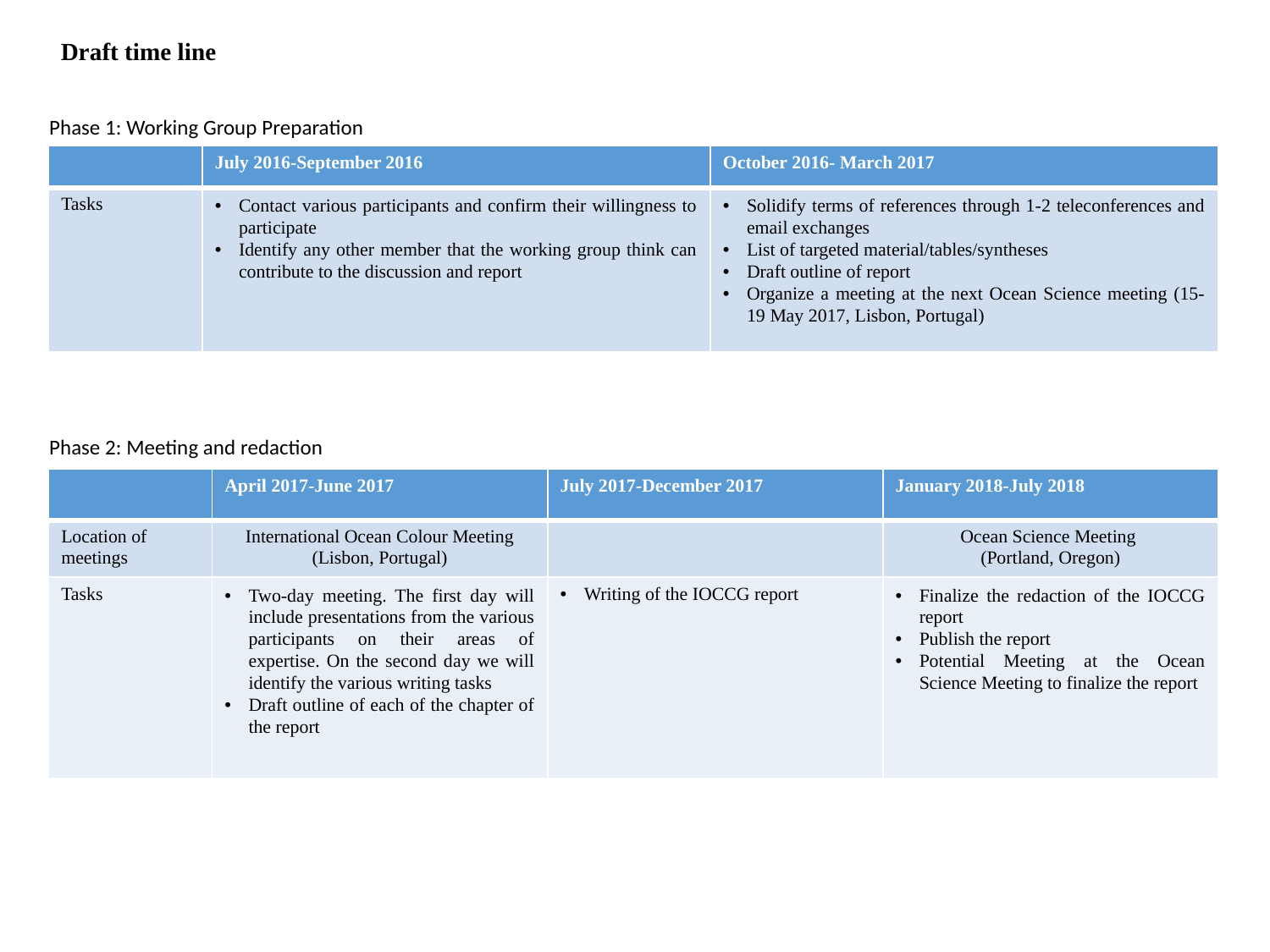

Draft time line
Phase 1: Working Group Preparation
|  | July 2016-September 2016 | October 2016- March 2017 |
| --- | --- | --- |
| Tasks | Contact various participants and confirm their willingness to participate Identify any other member that the working group think can contribute to the discussion and report | Solidify terms of references through 1-2 teleconferences and email exchanges List of targeted material/tables/syntheses Draft outline of report Organize a meeting at the next Ocean Science meeting (15-19 May 2017, Lisbon, Portugal) |
Phase 2: Meeting and redaction
|  | April 2017-June 2017 | July 2017-December 2017 | January 2018-July 2018 |
| --- | --- | --- | --- |
| Location of meetings | International Ocean Colour Meeting (Lisbon, Portugal) |  | Ocean Science Meeting (Portland, Oregon) |
| Tasks | Two-day meeting. The first day will include presentations from the various participants on their areas of expertise. On the second day we will identify the various writing tasks Draft outline of each of the chapter of the report | Writing of the IOCCG report | Finalize the redaction of the IOCCG report Publish the report Potential Meeting at the Ocean Science Meeting to finalize the report |